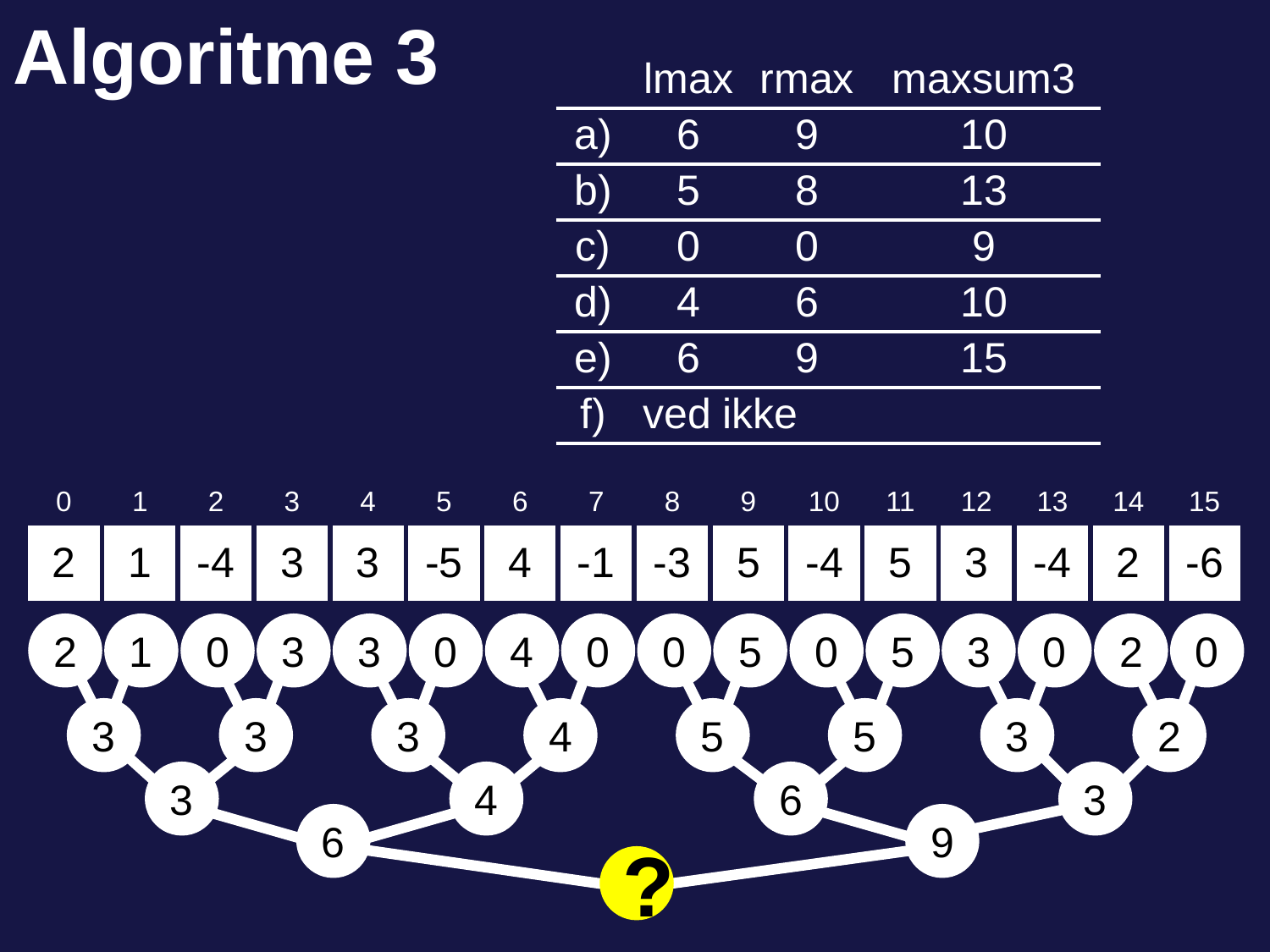

# Algoritme 3
|  | lmax | rmax | maxsum3 |
| --- | --- | --- | --- |
| a) | 6 | 9 | 10 |
| b) | 5 | 8 | 13 |
| c) | 0 | 0 | 9 |
| d) | 4 | 6 | 10 |
| e) | 6 | 9 | 15 |
| f) | ved ikke |  |  |
| 0 | 1 | 2 | 3 | 4 | 5 | 6 | 7 | 8 | 9 | 10 | 11 | 12 | 13 | 14 | 15 |
| --- | --- | --- | --- | --- | --- | --- | --- | --- | --- | --- | --- | --- | --- | --- | --- |
| 2 | 1 | -4 | 3 | 3 | -5 | 4 | -1 | -3 | 5 | -4 | 5 | 3 | -4 | 2 | -6 |
2
1
0
3
3
0
4
0
0
5
0
5
3
0
2
0
3
3
3
4
5
5
3
2
3
4
6
3
6
9
?
123 of 143